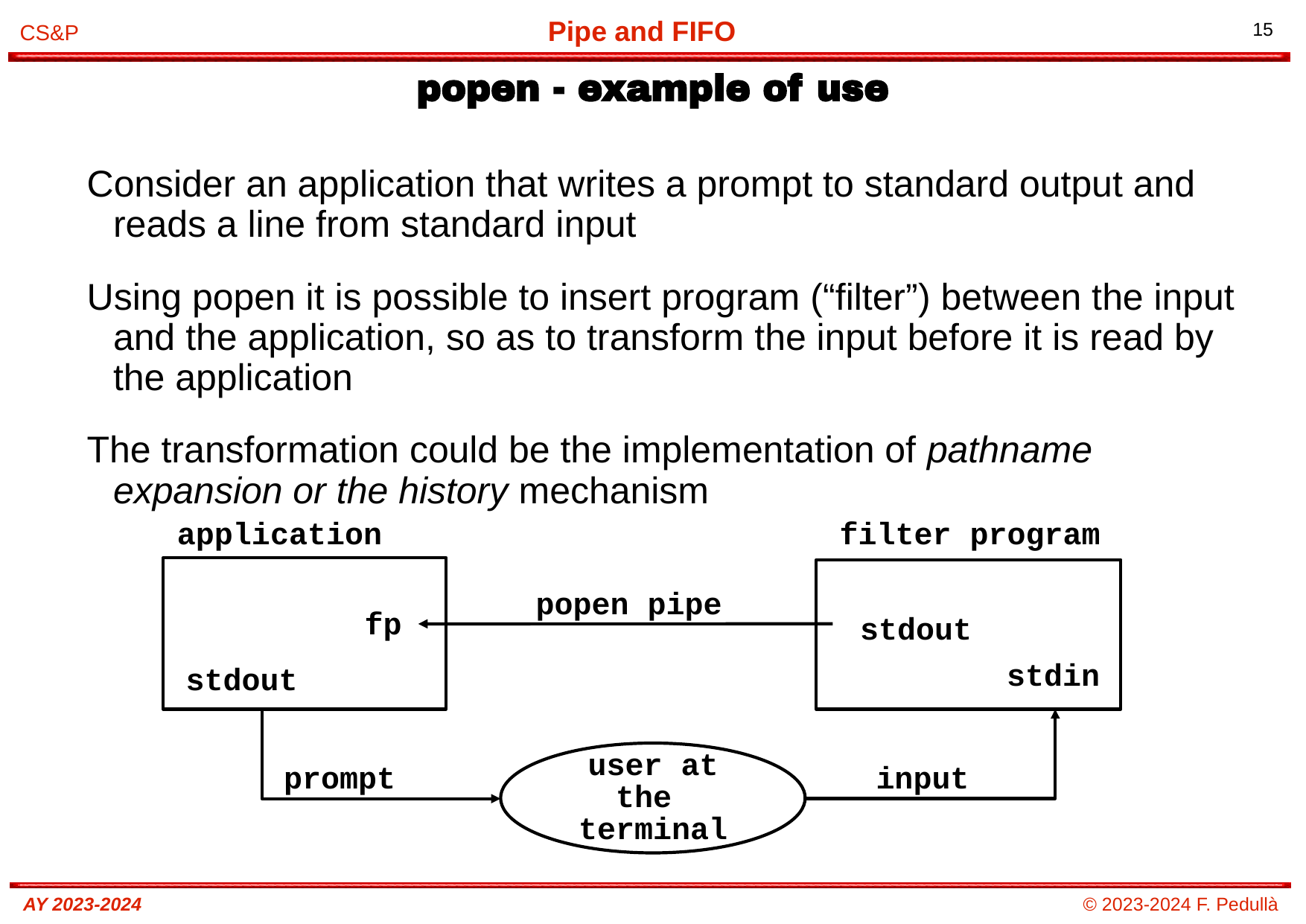

# popen - example of use
Consider an application that writes a prompt to standard output and reads a line from standard input
Using popen it is possible to insert program (“filter”) between the input and the application, so as to transform the input before it is read by the application
The transformation could be the implementation of pathname expansion or the history mechanism
filter program
application

popen pipe
fp
stdout

stdin
stdout

user at the
terminal
prompt
input